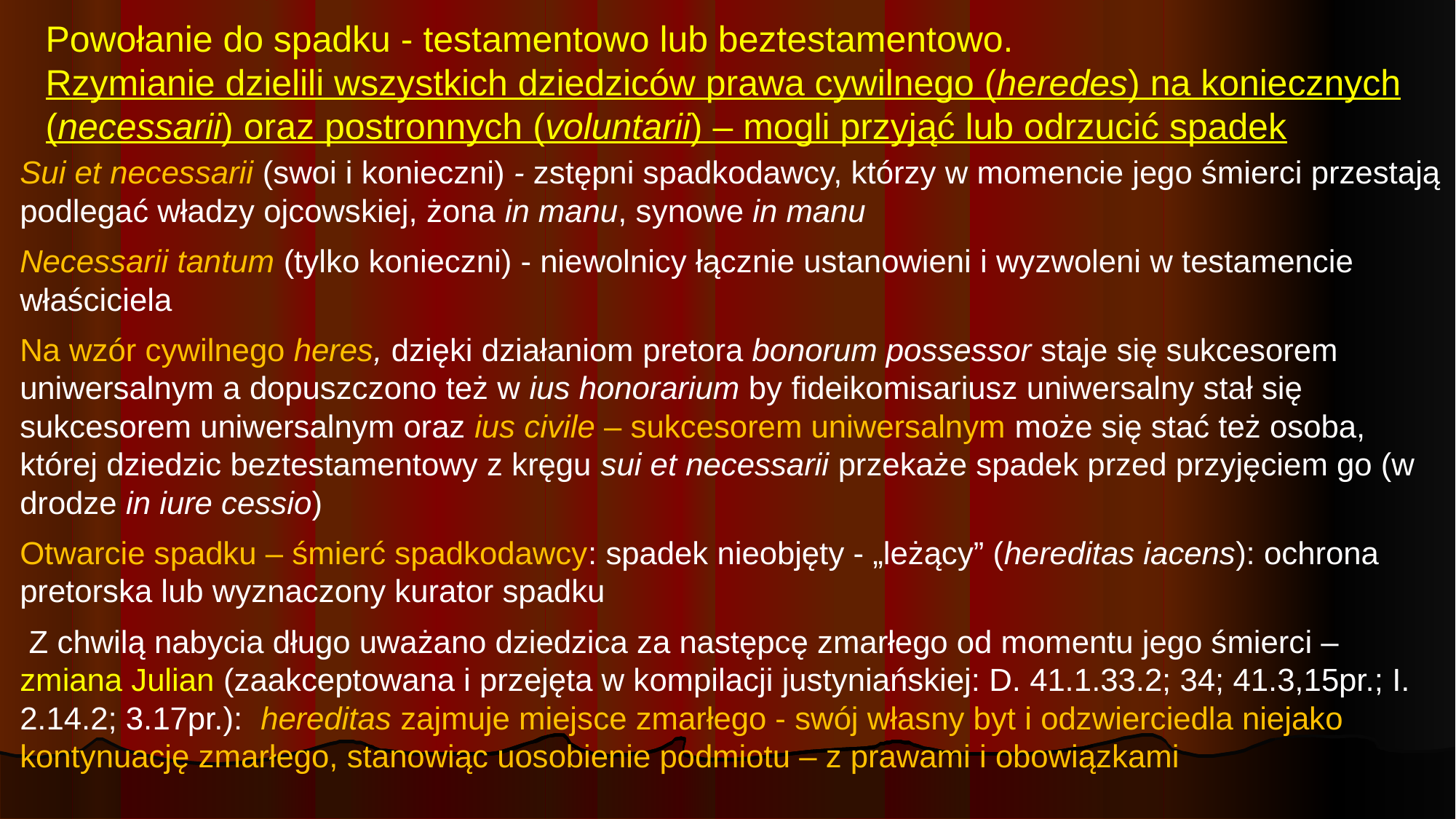

# Powołanie do spadku - testamentowo lub beztestamentowo. Rzymianie dzielili wszystkich dziedziców prawa cywilnego (heredes) na koniecznych (necessarii) oraz postronnych (voluntarii) – mogli przyjąć lub odrzucić spadek
Sui et necessarii (swoi i konieczni) - zstępni spadkodawcy, którzy w momencie jego śmierci przestają podlegać władzy ojcowskiej, żona in manu, synowe in manu
Necessarii tantum (tylko konieczni) - niewolnicy łącznie ustanowieni i wyzwoleni w testamencie właściciela
Na wzór cywilnego heres, dzięki działaniom pretora bonorum possessor staje się sukcesorem uniwersalnym a dopuszczono też w ius honorarium by fideikomisariusz uniwersalny stał się sukcesorem uniwersalnym oraz ius civile – sukcesorem uniwersalnym może się stać też osoba, której dziedzic beztestamentowy z kręgu sui et necessarii przekaże spadek przed przyjęciem go (w drodze in iure cessio)
Otwarcie spadku – śmierć spadkodawcy: spadek nieobjęty - „leżący” (hereditas iacens): ochrona pretorska lub wyznaczony kurator spadku
 Z chwilą nabycia długo uważano dziedzica za następcę zmarłego od momentu jego śmierci – zmiana Julian (zaakceptowana i przejęta w kompilacji justyniańskiej: D. 41.1.33.2; 34; 41.3,15pr.; I. 2.14.2; 3.17pr.):  hereditas zajmuje miejsce zmarłego - swój własny byt i odzwierciedla niejako kontynuację zmarłego, stanowiąc uosobienie podmiotu – z prawami i obowiązkami